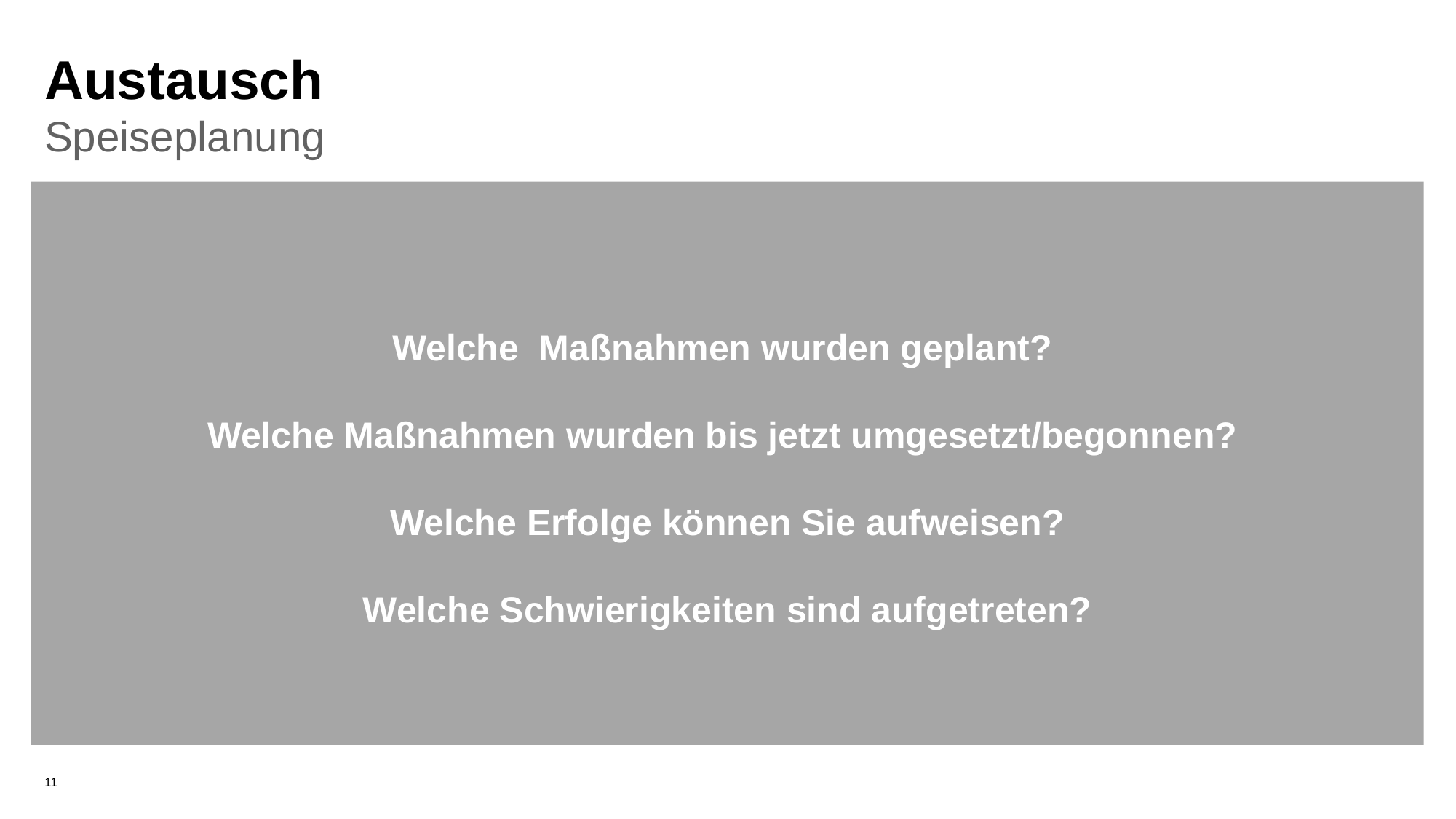

# Austausch
Speiseplanung
Welche  Maßnahmen wurden geplant?
Welche Maßnahmen wurden bis jetzt umgesetzt/begonnen?
Welche Erfolge können Sie aufweisen?
Welche Schwierigkeiten sind aufgetreten?